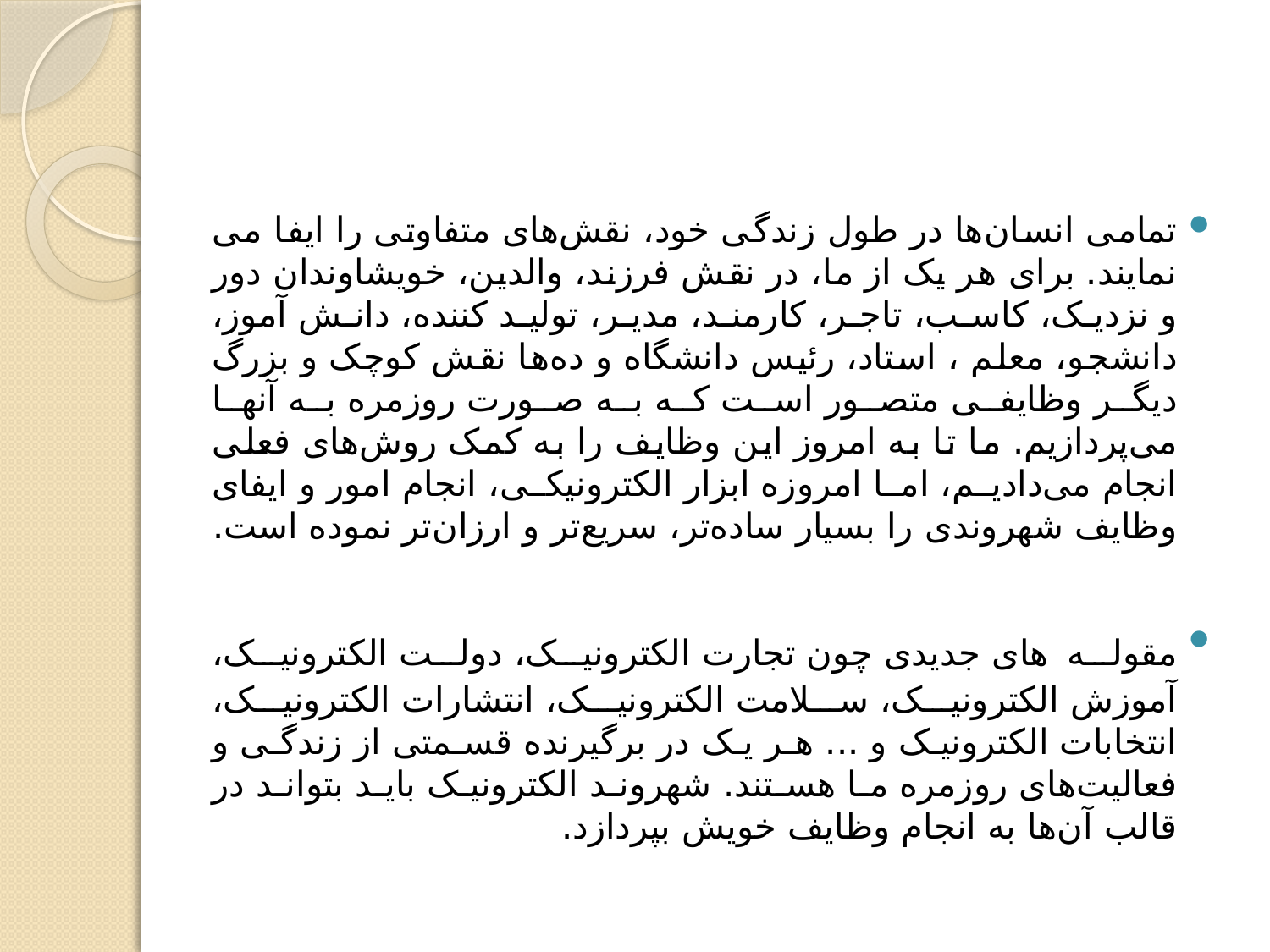

#
تمامی انسان‌ها در طول زندگی خود، نقش‌های متفاوتی را ایفا می نمایند. برای هر یک از ما، در نقش فرزند، والدین، خویشاوندان دور و نزدیک، کاسب، تاجر، کارمند، مدیر، تولید کننده، دانش آموز، دانشجو، معلم ، استاد، رئیس دانشگاه و ده‌ها نقش کوچک و بزرگ دیگر وظایفی متصور است که به صورت روزمره به آنها می‌پردازیم. ما تا به امروز این وظایف را به کمک روش‌های فعلی انجام می‌دادیم، اما امروزه ابزار الکترونیکی، انجام امور و ایفای وظایف شهروندی را بسیار ساده‌تر، سریع‌تر و ارزان‌تر نموده است.

مقوله های جدیدی چون تجارت الکترونیک، دولت الکترونیک، آموزش الکترونیک، سلامت الکترونیک، انتشارات الکترونیک، انتخابات الکترونیک و ... هر یک در برگیرنده قسمتی از زندگی و فعالیت‌های روزمره ما هستند. شهروند الکترونیک باید بتواند در قالب آن‌ها به انجام وظایف خویش بپردازد.